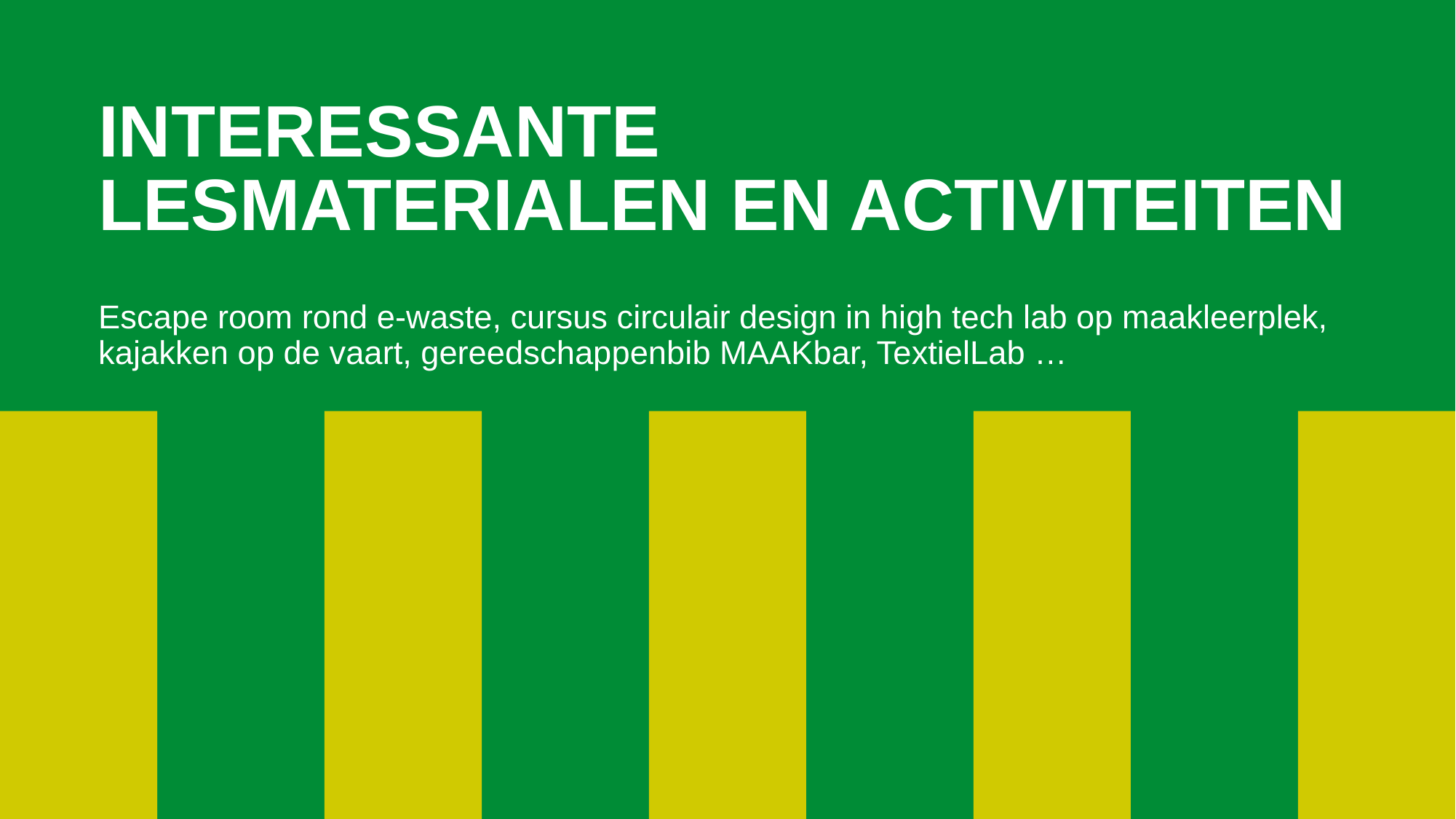

# INTERESSANTE LESMATERIALEN EN ACTIVITEITEN
Escape room rond e-waste, cursus circulair design in high tech lab op maakleerplek, kajakken op de vaart, gereedschappenbib MAAKbar, TextielLab …